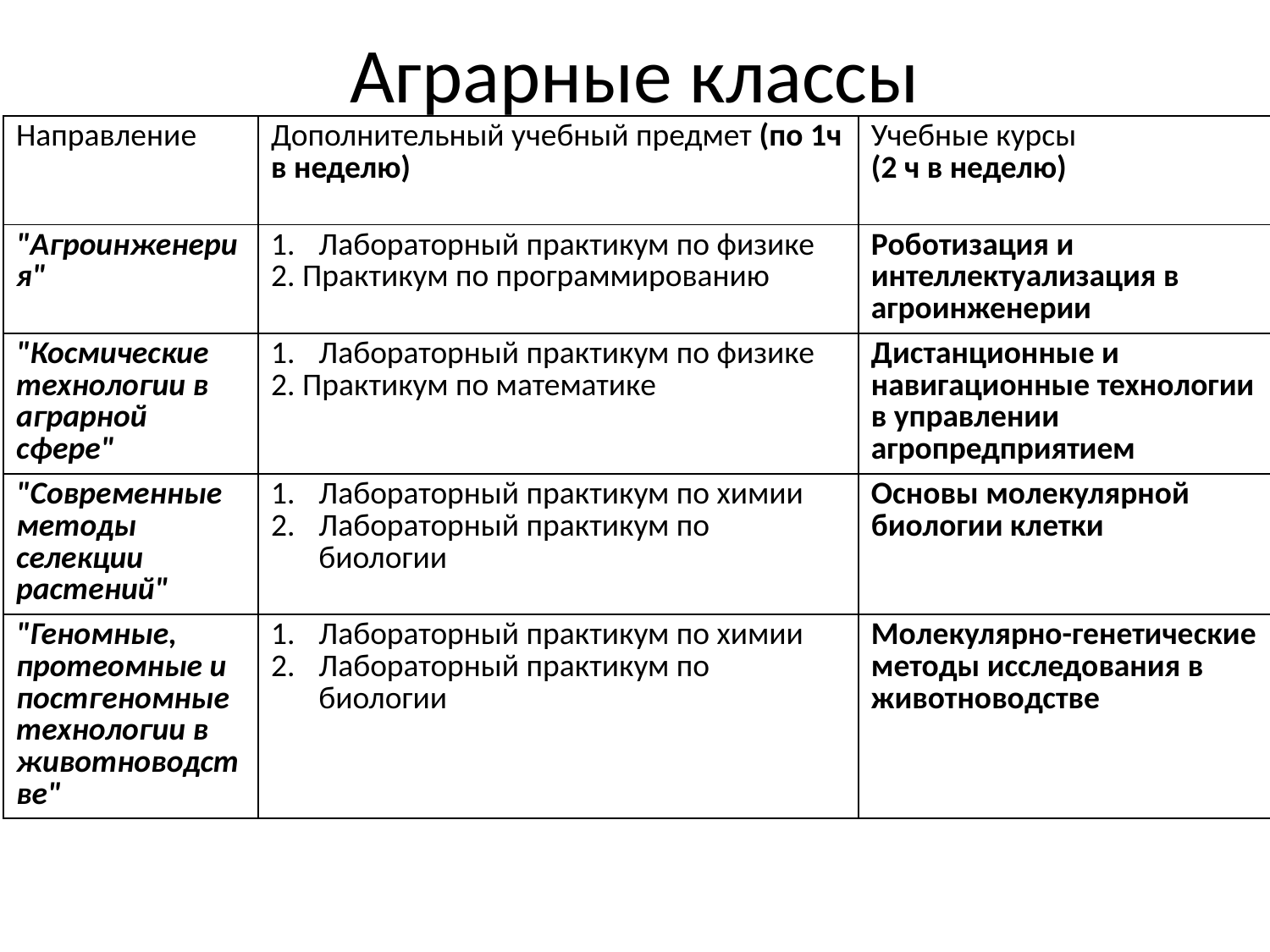

# Аграрные классы
| Направление | Дополнительный учебный предмет (по 1ч в неделю) | Учебные курсы (2 ч в неделю) |
| --- | --- | --- |
| "Агроинженерия" | Лабораторный практикум по физике 2. Практикум по программированию | Роботизация и интеллектуализация в агроинженерии |
| "Космические технологии в аграрной сфере" | Лабораторный практикум по физике 2. Практикум по математике | Дистанционные и навигационные технологии в управлении агропредприятием |
| "Современные методы селекции растений" | Лабораторный практикум по химии Лабораторный практикум по биологии | Основы молекулярной биологии клетки |
| "Геномные, протеомные и постгеномные технологии в животноводстве" | Лабораторный практикум по химии Лабораторный практикум по биологии | Молекулярно-генетические методы исследования в животноводстве |